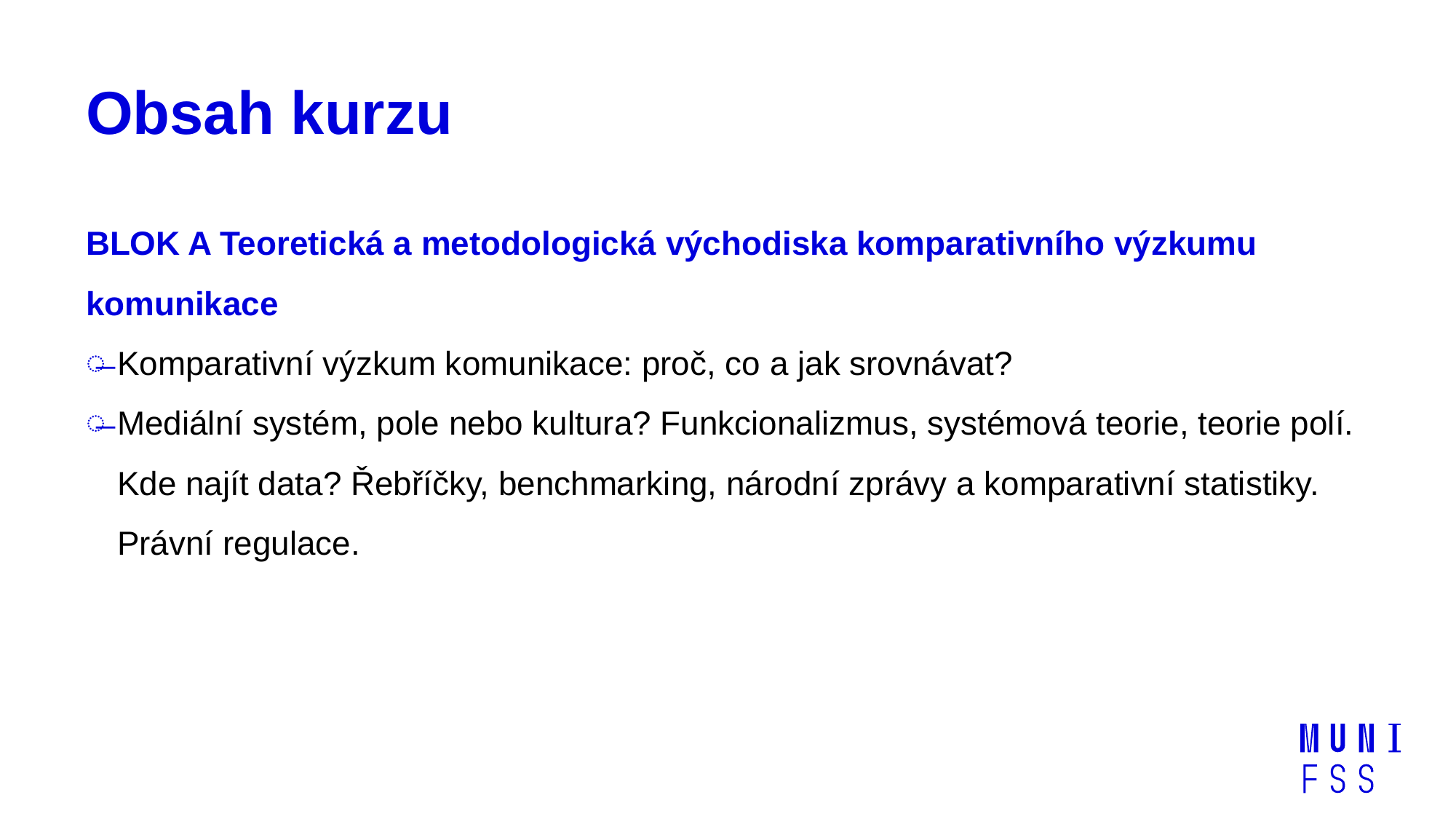

# Obsah kurzu
BLOK A Teoretická a metodologická východiska komparativního výzkumu komunikace
Komparativní výzkum komunikace: proč, co a jak srovnávat?
Mediální systém, pole nebo kultura? Funkcionalizmus, systémová teorie, teorie polí. Kde najít data? Řebříčky, benchmarking, národní zprávy a komparativní statistiky. Právní regulace.